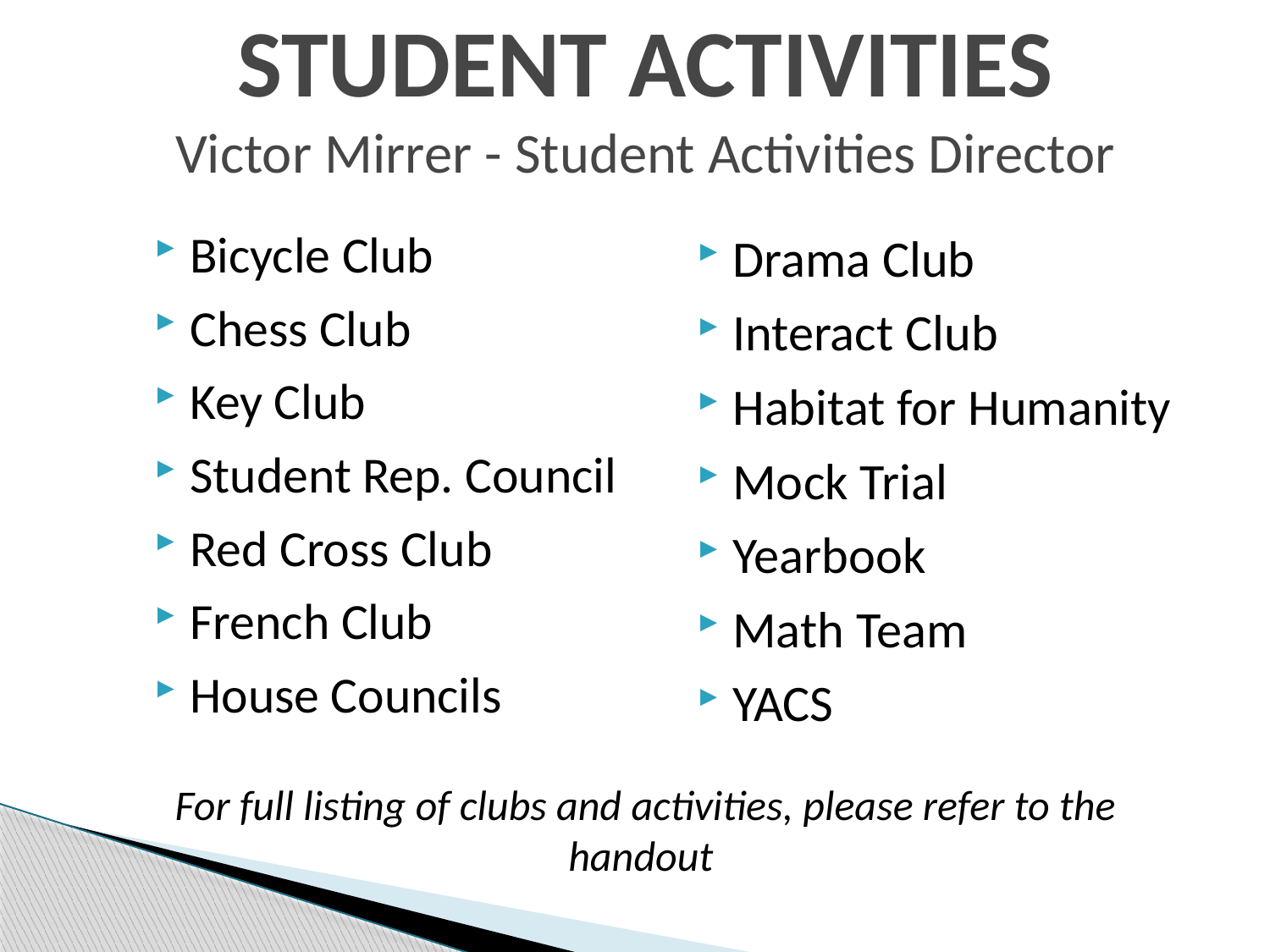

STUDENT ACTIVITIES
Victor Mirrer - Student Activities Director

Bicycle Club
Chess Club
Key Club
Student Rep. Council
Red Cross Club
French Club
House Councils
Drama Club
Interact Club
Habitat for Humanity
Mock Trial
Yearbook
Math Team
YACS
For full listing of clubs and activities, please refer to the handout